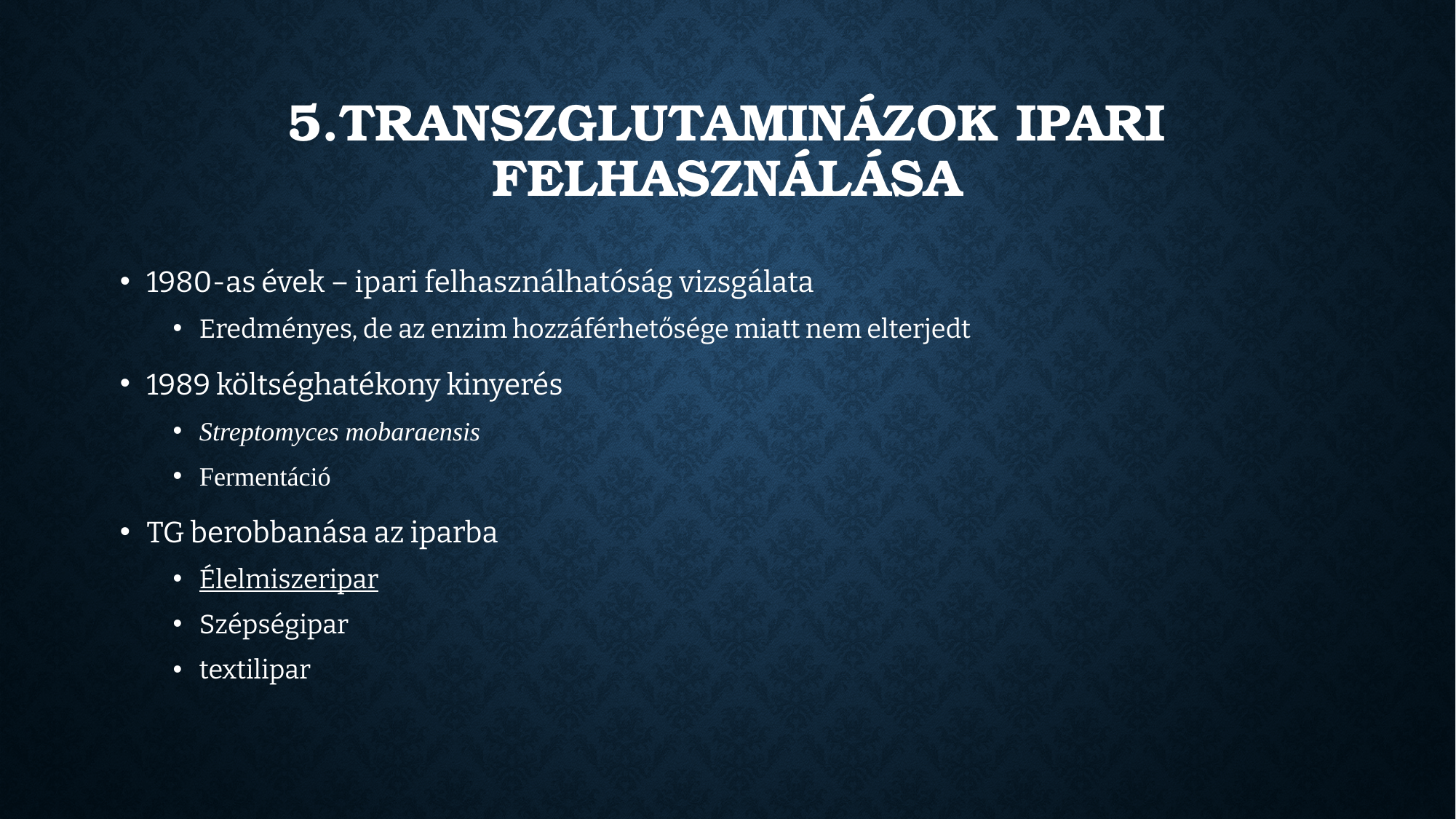

# 5.Transzglutaminázok ipari felhasználása
1980-as évek – ipari felhasználhatóság vizsgálata
Eredményes, de az enzim hozzáférhetősége miatt nem elterjedt
1989 költséghatékony kinyerés
Streptomyces mobaraensis
Fermentáció
TG berobbanása az iparba
Élelmiszeripar
Szépségipar
textilipar